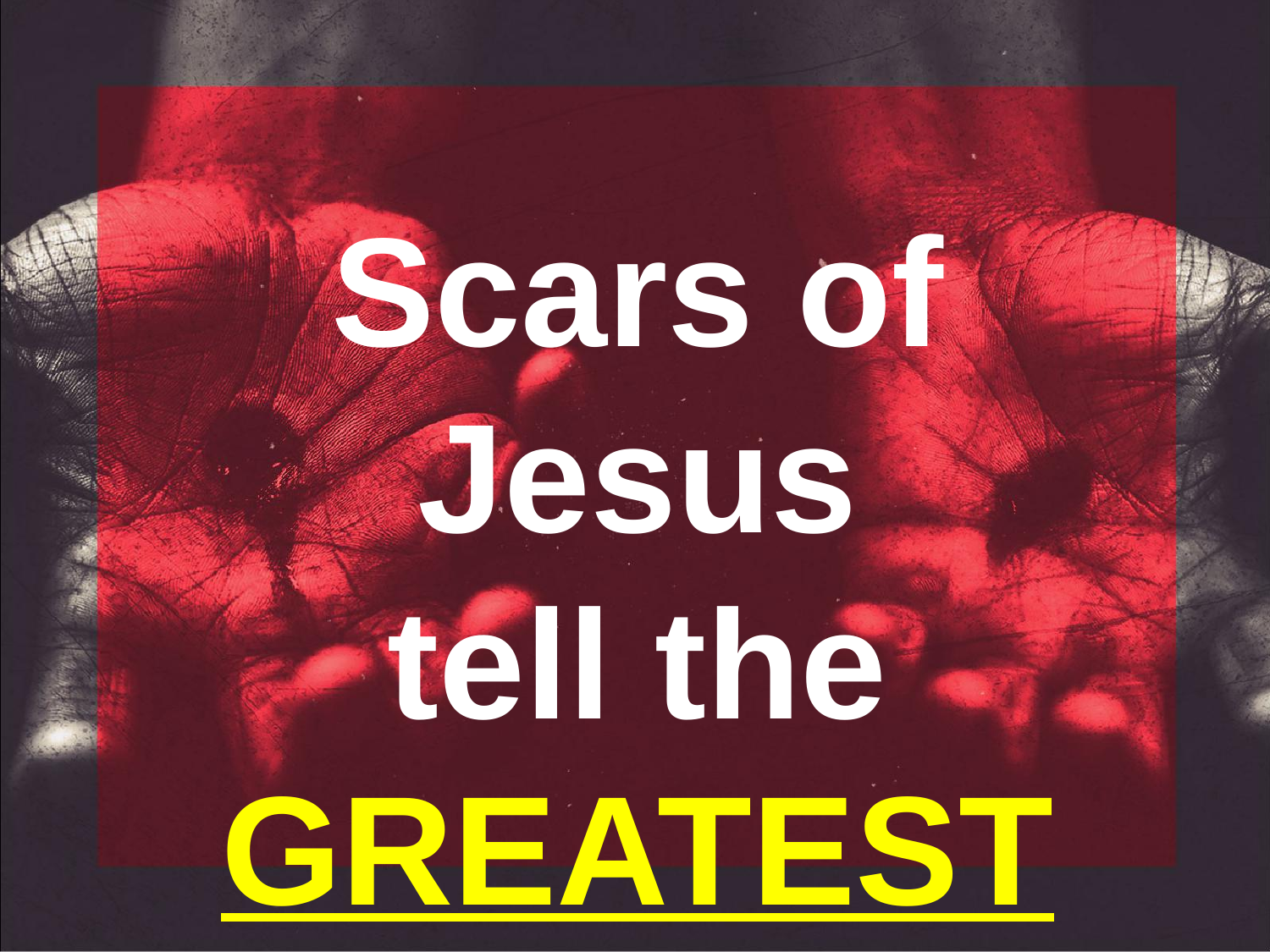

Scars of Jesus
tell the GREATEST STORY ever.